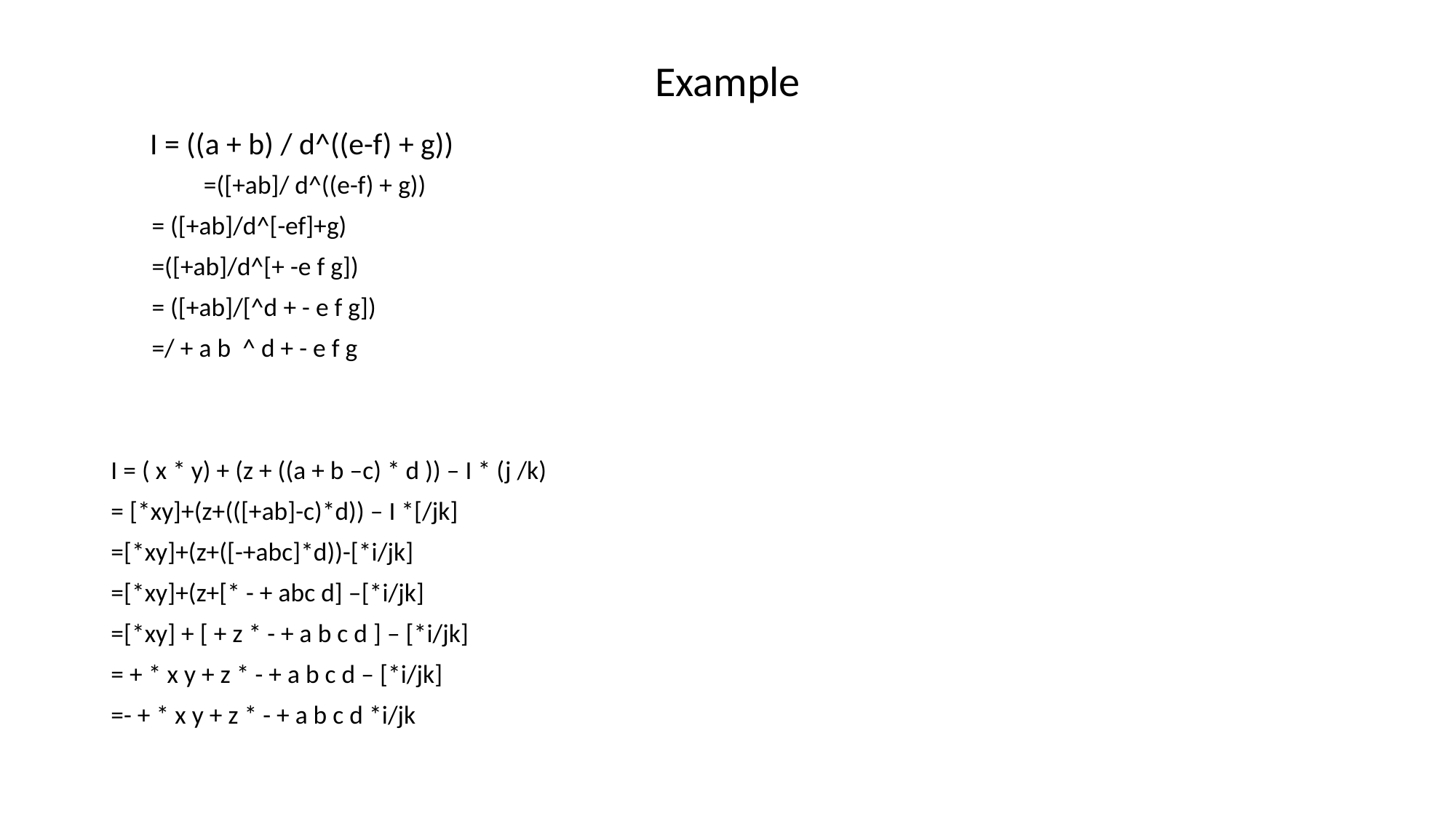

# Example

	=([+ab]/ d^((e-f) + g))
       = ([+ab]/d^[-ef]+g)
       =([+ab]/d^[+ -e f g])
       = ([+ab]/[^d + - e f g])
       =/ + a b  ^ d + - e f g

I = ( x * y) + (z + ((a + b –c) * d )) – I * (j /k)
= [*xy]+(z+(([+ab]-c)*d)) – I *[/jk]
=[*xy]+(z+([-+abc]*d))-[*i/jk]
=[*xy]+(z+[* - + abc d] –[*i/jk]
=[*xy] + [ + z * - + a b c d ] – [*i/jk]
= + * x y + z * - + a b c d – [*i/jk]
=- + * x y + z * - + a b c d *i/jk
   I = ((a + b) / d^((e-f) + g))